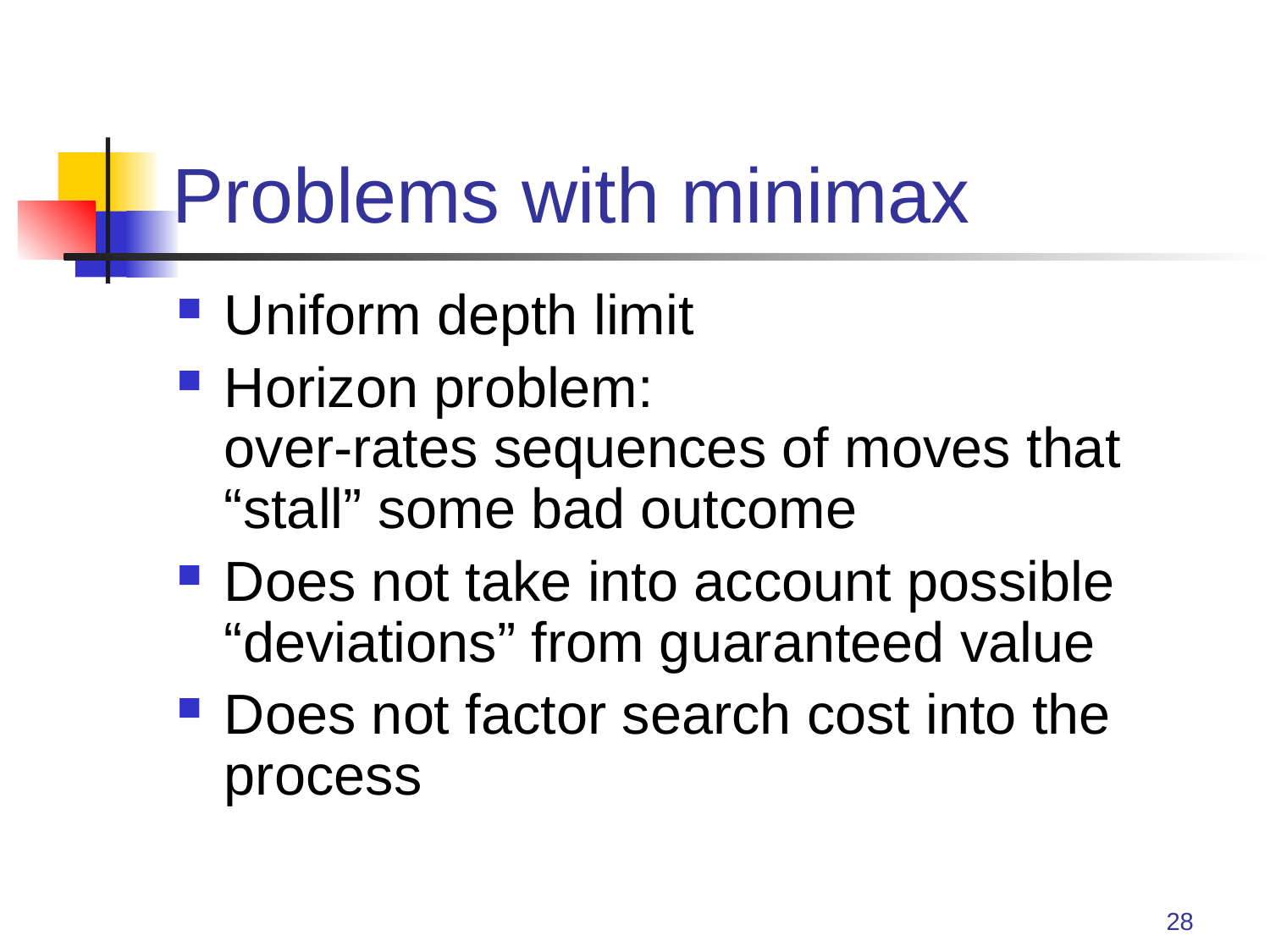

# Problems with minimax
Uniform depth limit
Horizon problem:
over-rates sequences of moves that “stall” some bad outcome
Does not take into account possible “deviations” from guaranteed value
Does not factor search cost into the process
28